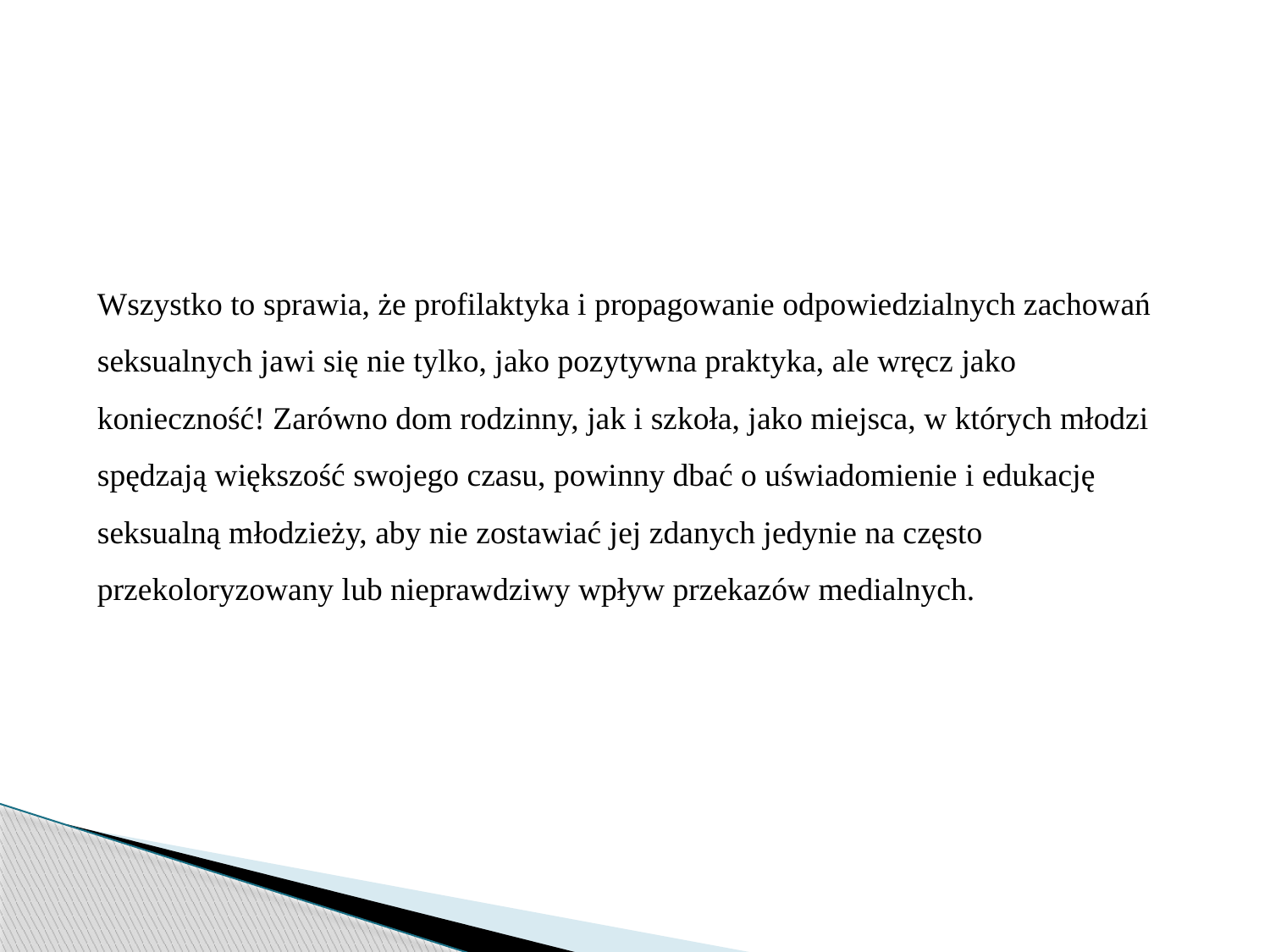

Wszystko to sprawia, że profilaktyka i propagowanie odpowiedzialnych zachowań seksualnych jawi się nie tylko, jako pozytywna praktyka, ale wręcz jako konieczność! Zarówno dom rodzinny, jak i szkoła, jako miejsca, w których młodzi spędzają większość swojego czasu, powinny dbać o uświadomienie i edukację seksualną młodzieży, aby nie zostawiać jej zdanych jedynie na często przekoloryzowany lub nieprawdziwy wpływ przekazów medialnych.